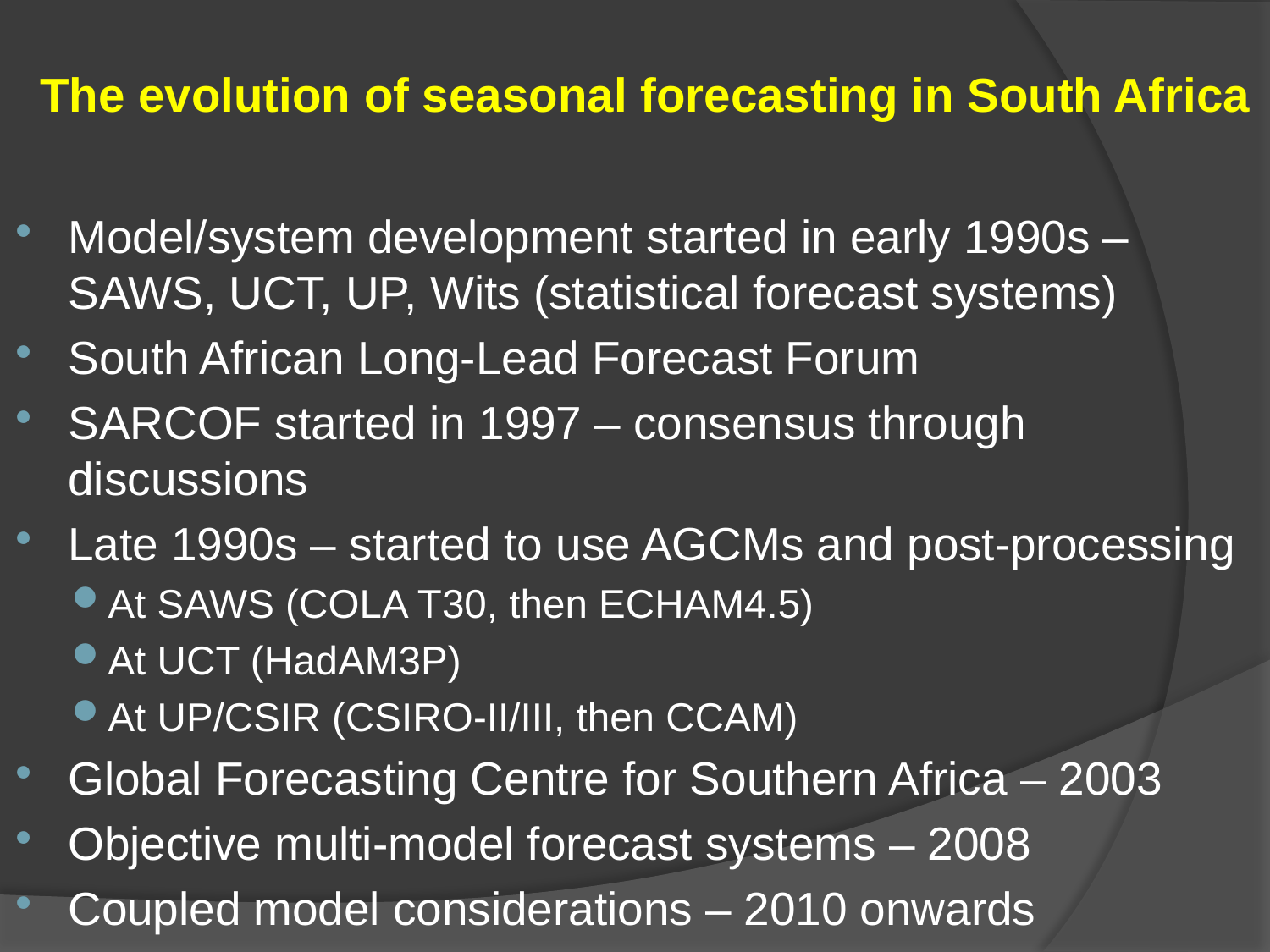

# The evolution of seasonal forecasting in South Africa
Model/system development started in early 1990s – SAWS, UCT, UP, Wits (statistical forecast systems)
South African Long-Lead Forecast Forum
SARCOF started in 1997 – consensus through discussions
Late 1990s – started to use AGCMs and post-processing
At SAWS (COLA T30, then ECHAM4.5)
At UCT (HadAM3P)
At UP/CSIR (CSIRO-II/III, then CCAM)
Global Forecasting Centre for Southern Africa – 2003
Objective multi-model forecast systems – 2008
Coupled model considerations – 2010 onwards